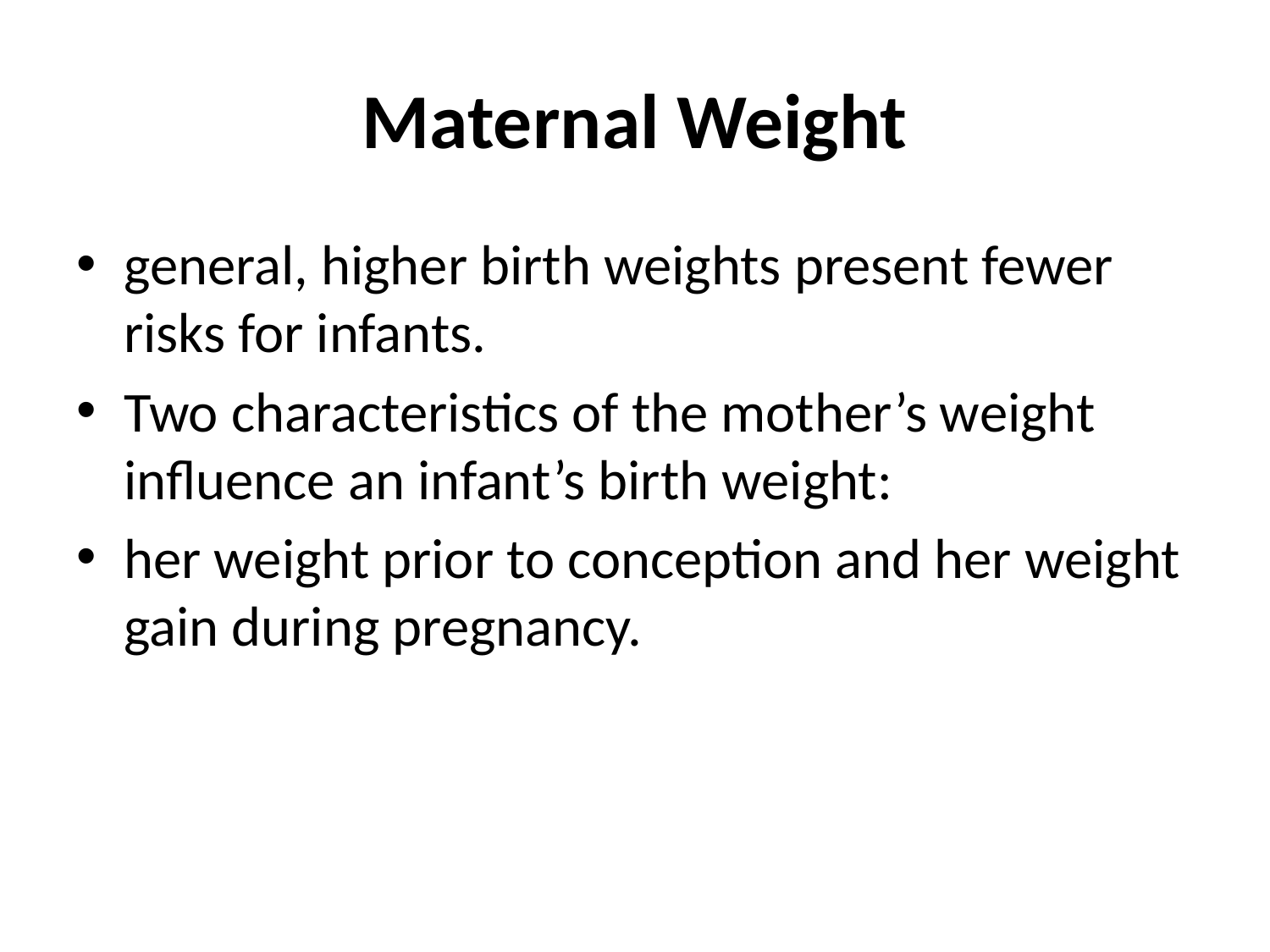

# Maternal Weight
general, higher birth weights present fewer risks for infants.
Two characteristics of the mother’s weight influence an infant’s birth weight:
her weight prior to conception and her weight gain during pregnancy.